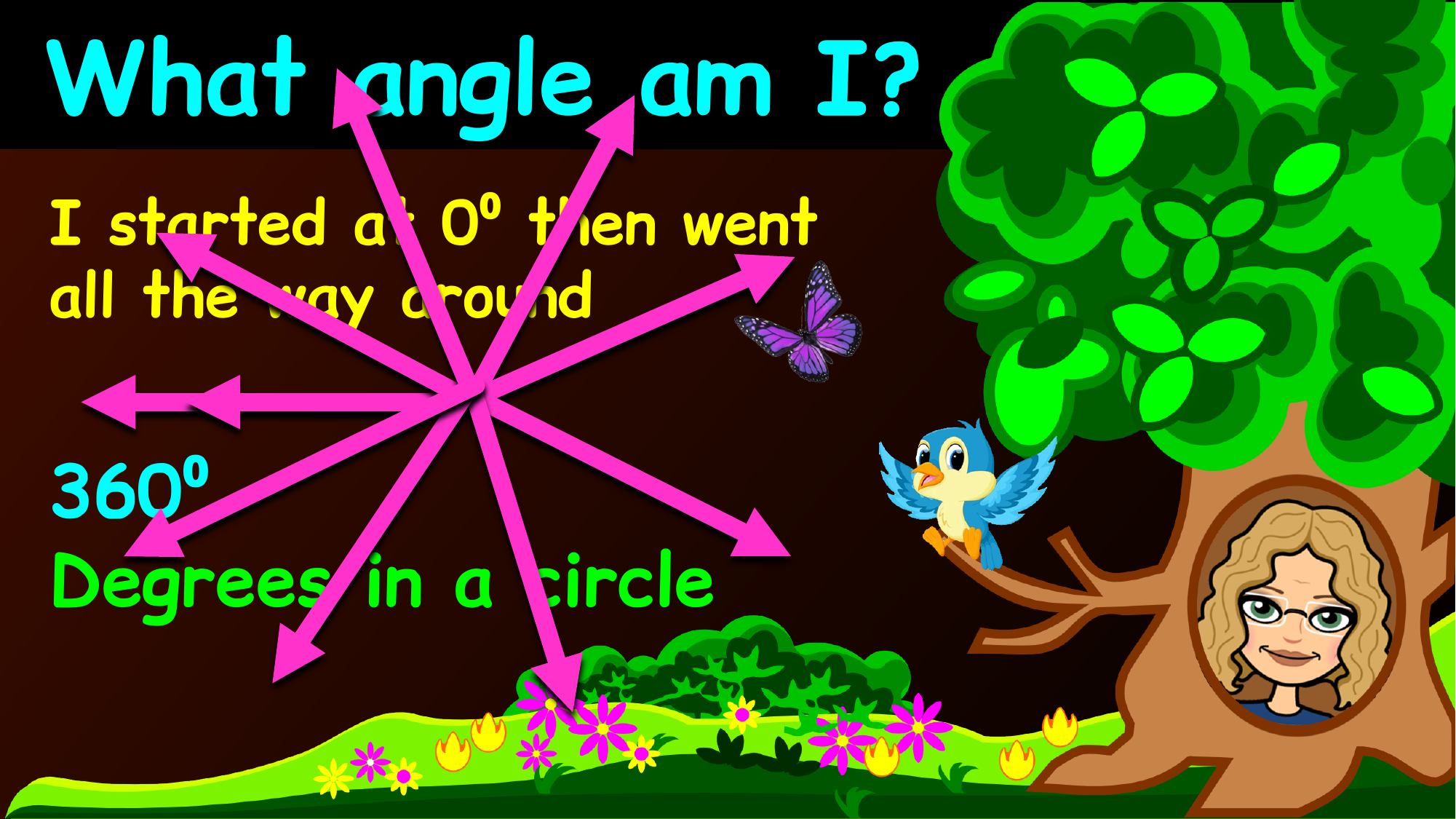

What angle am I?
I started at 0⁰ then went all the way around
360⁰
Degrees in a circle